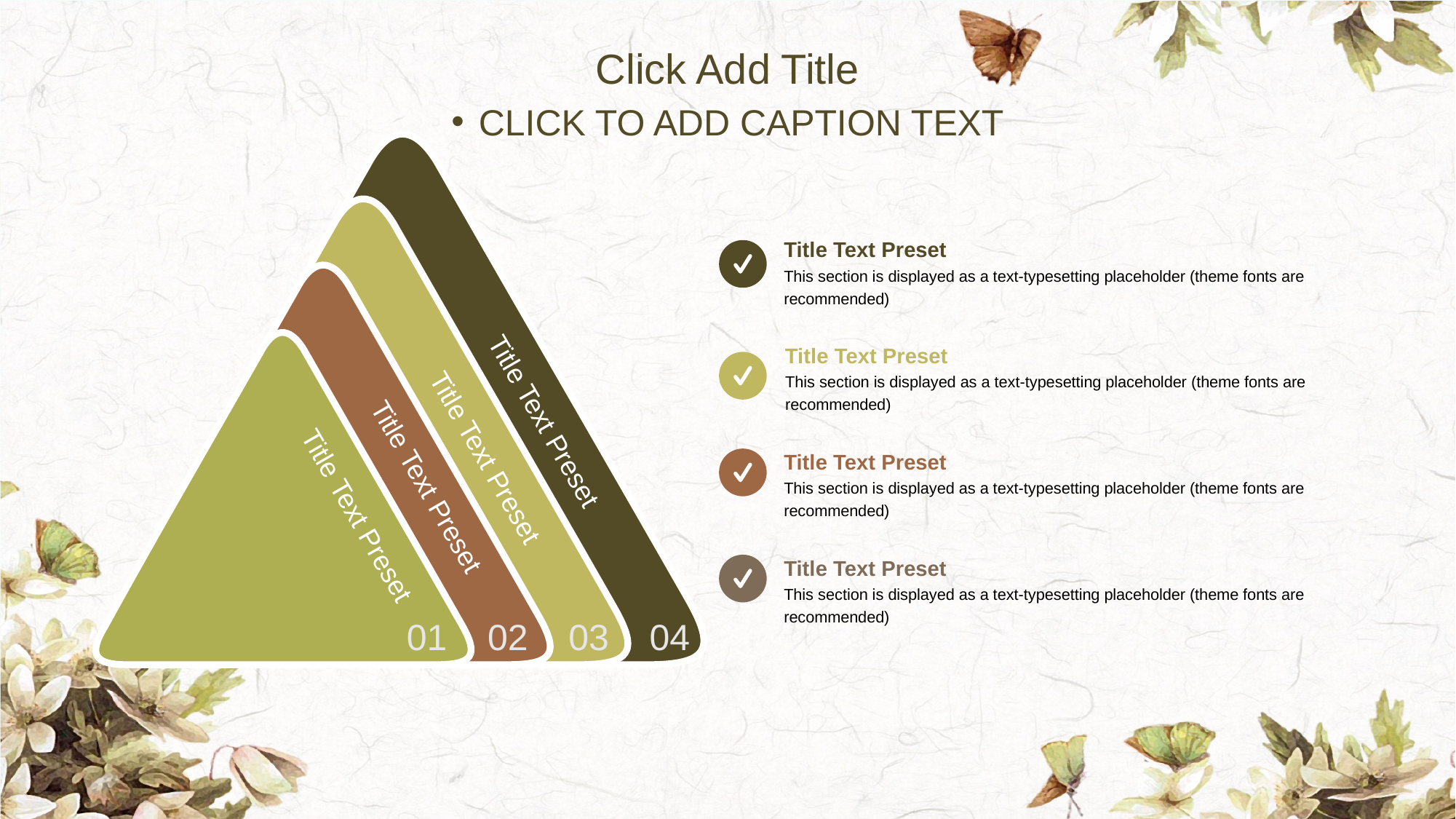

Click Add Title
CLICK TO ADD CAPTION TEXT

Title Text Preset
This section is displayed as a text-typesetting placeholder (theme fonts are recommended)

Title Text Preset
This section is displayed as a text-typesetting placeholder (theme fonts are recommended)

Title Text Preset
Title Text Preset

Title Text Preset
This section is displayed as a text-typesetting placeholder (theme fonts are recommended)
Title Text Preset
Title Text Preset

Title Text Preset
This section is displayed as a text-typesetting placeholder (theme fonts are recommended)
01
02
03
04